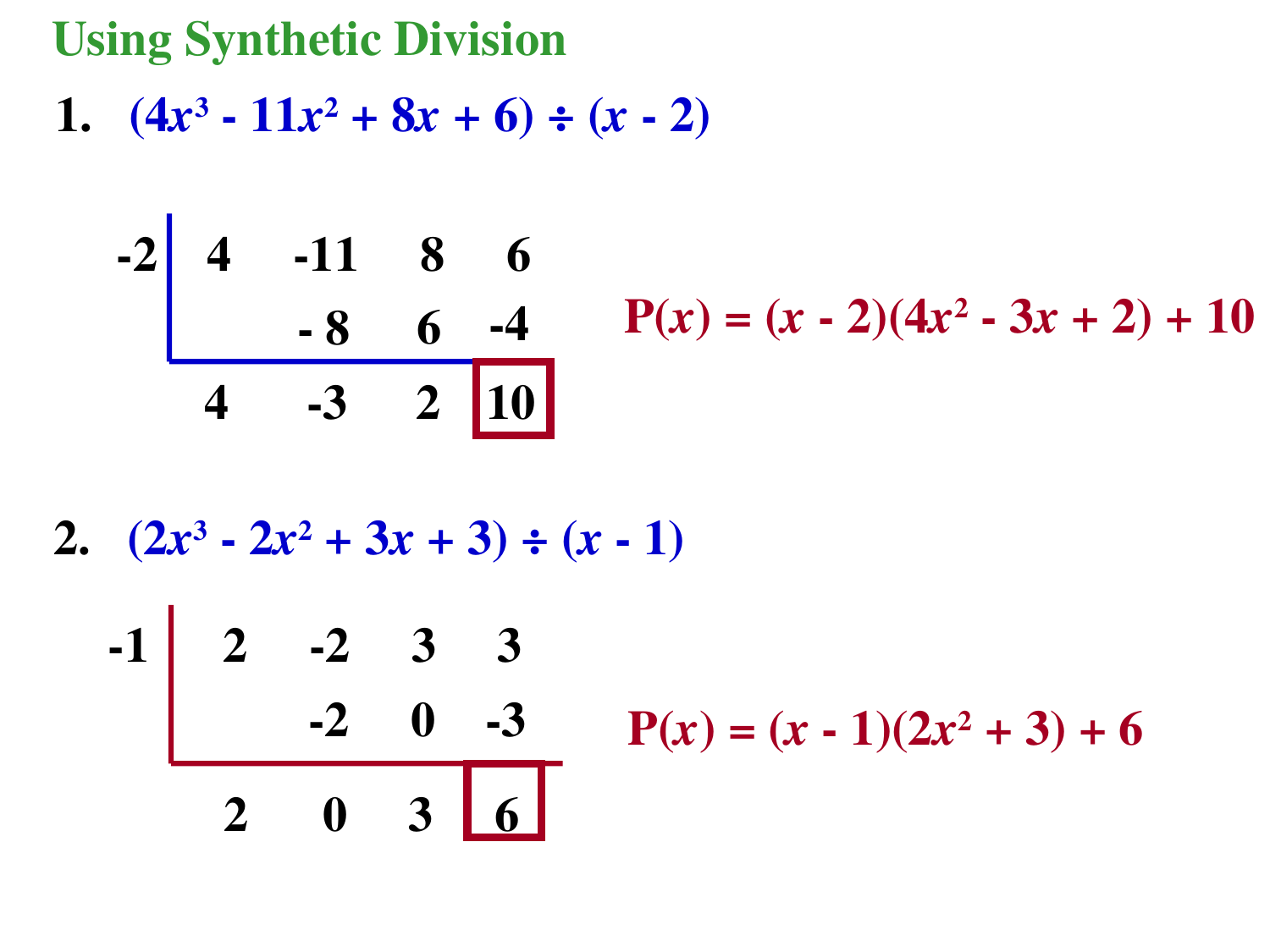

Using Synthetic Division
1.   (4x3 - 11x2 + 8x + 6) ÷ (x - 2)

-2    4     -11     8     6
P(x) = (x - 2)(4x2 - 3x + 2) + 10
-4
6
- 8

4
-3
2
10
2.   (2x3 - 2x2 + 3x + 3) ÷ (x - 1)

-1      2     -2     3     3
-2     0    -3
P(x) = (x - 1)(2x2 + 3) + 6

2      0     3     6